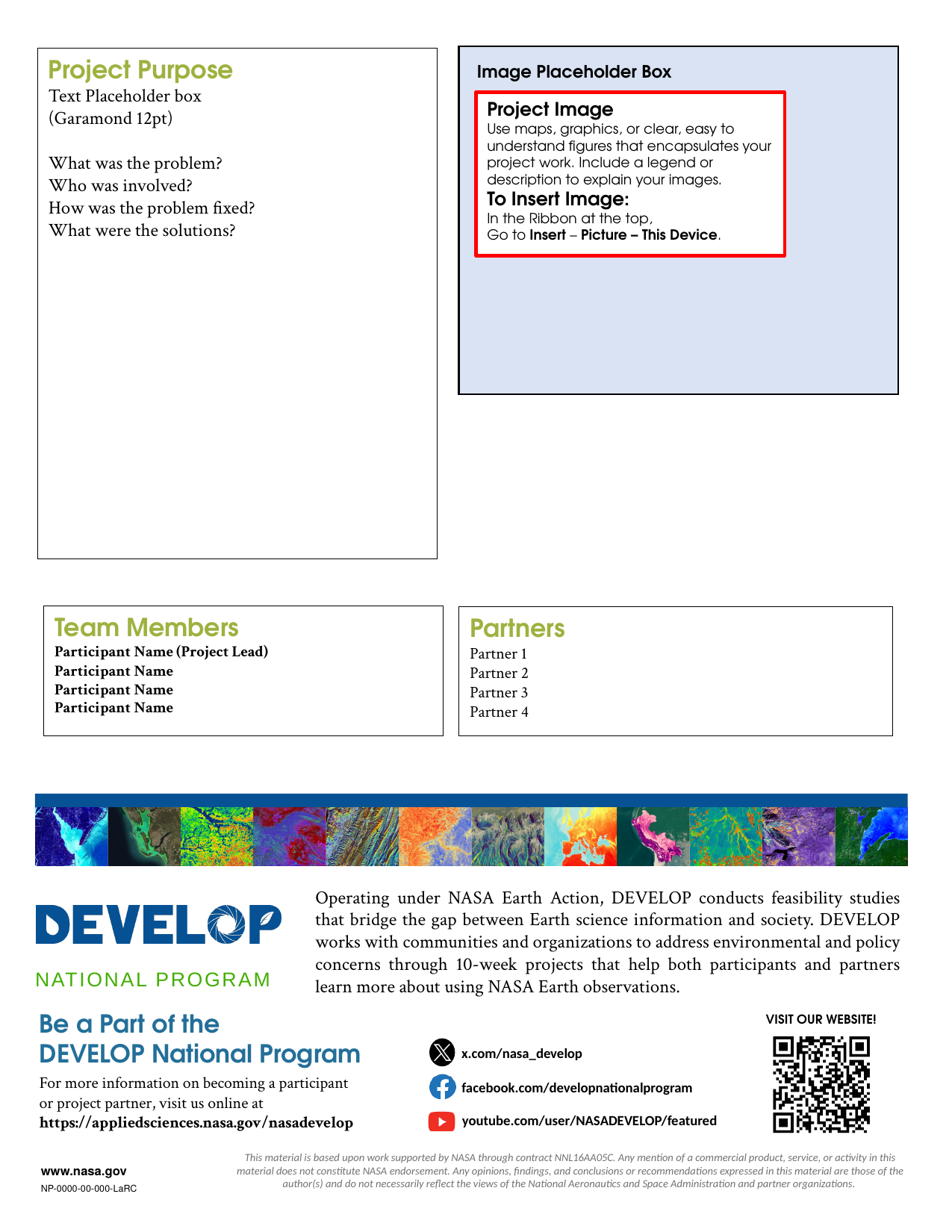

Project Purpose
Text Placeholder box
(Garamond 12pt)

What was the problem?
Who was involved?
How was the problem fixed?
What were the solutions?

Image Placeholder Box
Project Image
Use maps, graphics, or clear, easy to understand figures that encapsulates your project work. Include a legend or description to explain your images.
To Insert Image:
In the Ribbon at the top,
Go to Insert – Picture – This Device.
Team Members
Participant Name (Project Lead)
Participant Name
Participant Name
Participant Name
Partners
Partner 1
Partner 2
Partner 3
Partner 4